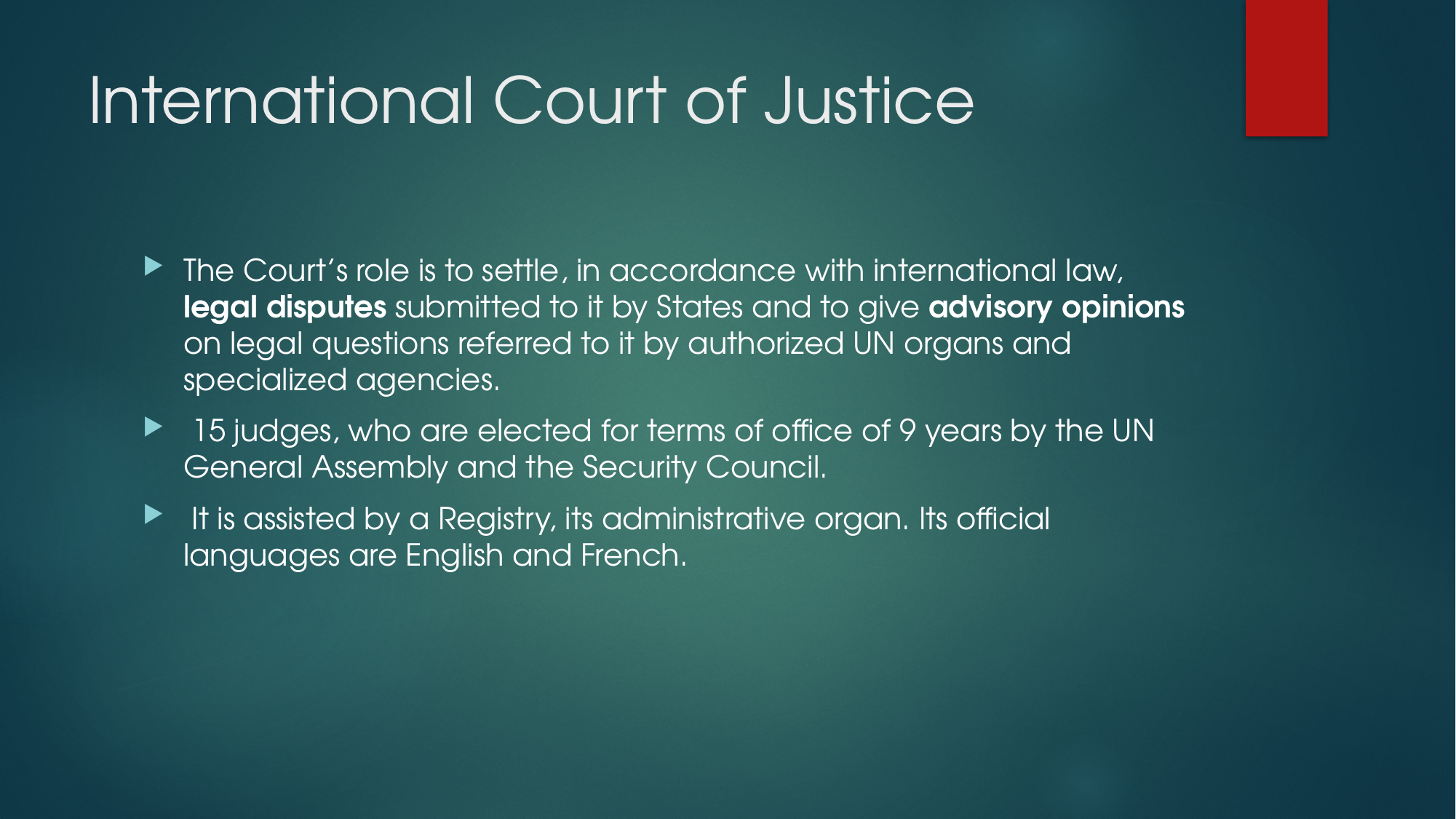

# International Court of Justice
The Court’s role is to settle, in accordance with international law, legal disputes submitted to it by States and to give advisory opinions on legal questions referred to it by authorized UN organs and specialized agencies.
 15 judges, who are elected for terms of office of 9 years by the UN General Assembly and the Security Council.
 It is assisted by a Registry, its administrative organ. Its official languages are English and French.